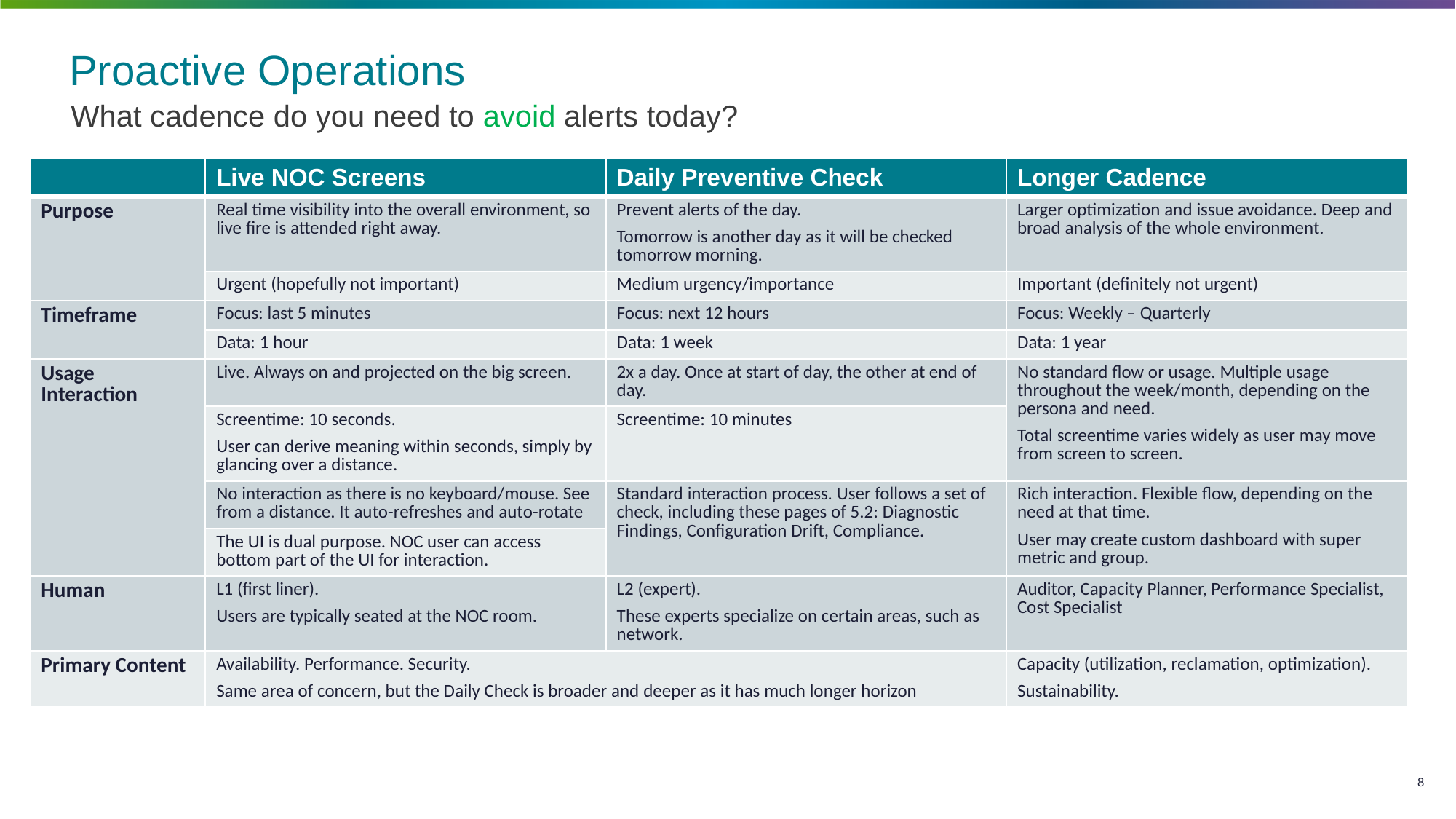

# Proactive Operations
What cadence do you need to avoid alerts today?
|  | Live NOC Screens | Daily Preventive Check | Longer Cadence |
| --- | --- | --- | --- |
| Purpose | Real time visibility into the overall environment, so live fire is attended right away. | Prevent alerts of the day. Tomorrow is another day as it will be checked tomorrow morning. | Larger optimization and issue avoidance. Deep and broad analysis of the whole environment. |
|  | Urgent (hopefully not important) | Medium urgency/importance | Important (definitely not urgent) |
| Timeframe | Focus: last 5 minutes | Focus: next 12 hours | Focus: Weekly – Quarterly |
|  | Data: 1 hour | Data: 1 week | Data: 1 year |
| Usage Interaction | Live. Always on and projected on the big screen. | 2x a day. Once at start of day, the other at end of day. | No standard flow or usage. Multiple usage throughout the week/month, depending on the persona and need. Total screentime varies widely as user may move from screen to screen. |
|  | Screentime: 10 seconds. User can derive meaning within seconds, simply by glancing over a distance. | Screentime: 10 minutes |  |
|  | No interaction as there is no keyboard/mouse. See from a distance. It auto-refreshes and auto-rotate | Standard interaction process. User follows a set of check, including these pages of 5.2: Diagnostic Findings, Configuration Drift, Compliance. | Rich interaction. Flexible flow, depending on the need at that time. User may create custom dashboard with super metric and group. |
|  | The UI is dual purpose. NOC user can access bottom part of the UI for interaction. |  |  |
| Human | L1 (first liner). Users are typically seated at the NOC room. | L2 (expert). These experts specialize on certain areas, such as network. | Auditor, Capacity Planner, Performance Specialist, Cost Specialist |
| Primary Content | Availability. Performance. Security. Same area of concern, but the Daily Check is broader and deeper as it has much longer horizon |  | Capacity (utilization, reclamation, optimization). Sustainability. |